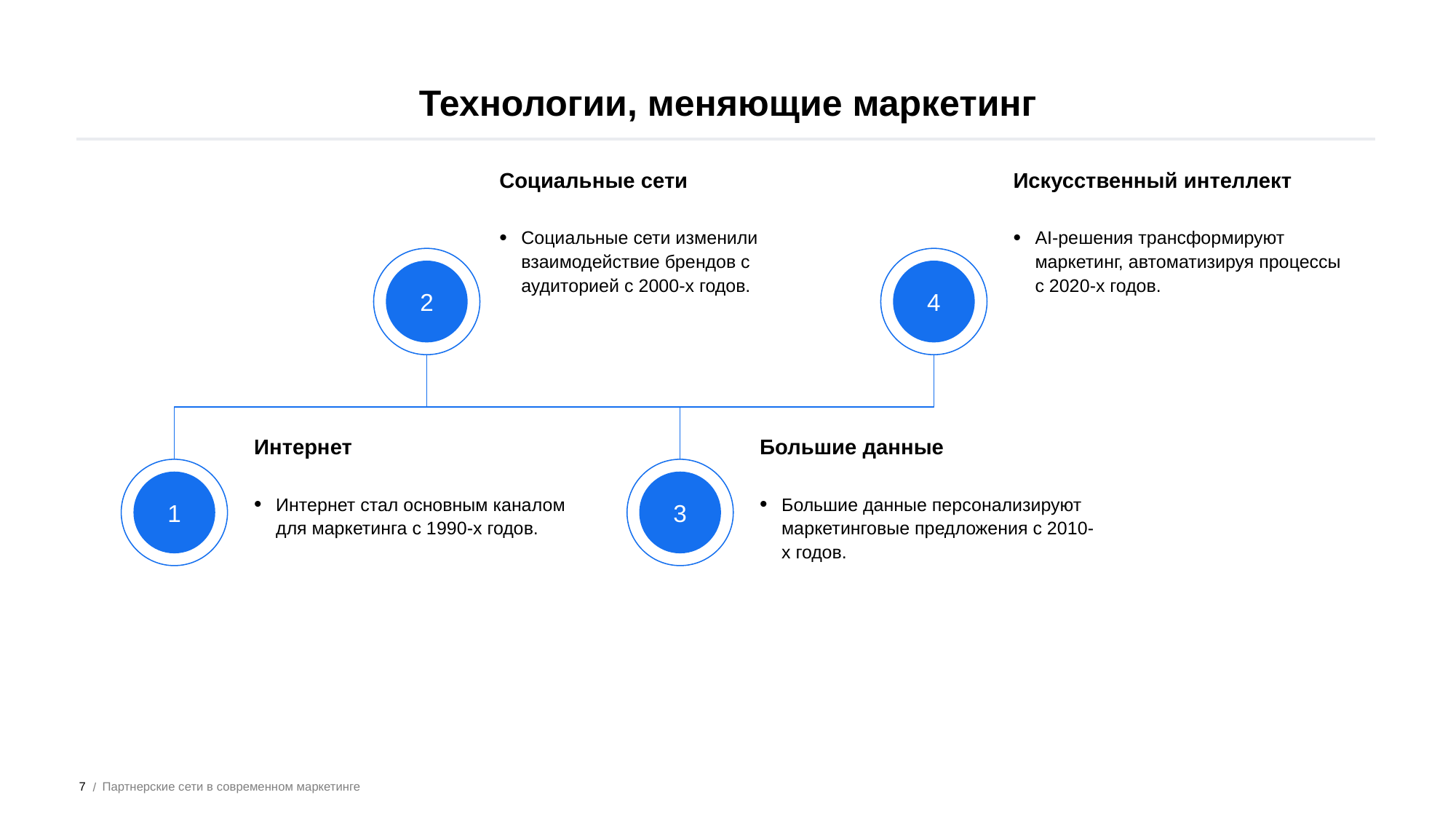

Технологии, меняющие маркетинг

Социальные сети
Искусственный интеллект
Социальные сети изменили взаимодействие брендов с аудиторией с 2000-х годов.
AI-решения трансформируют маркетинг, автоматизируя процессы с 2020-х годов.

2
4

Интернет
Большие данные

1
3
Интернет стал основным каналом для маркетинга с 1990-х годов.
Большие данные персонализируют маркетинговые предложения с 2010-х годов.

7
Партнерские сети в современном маркетинге
 /